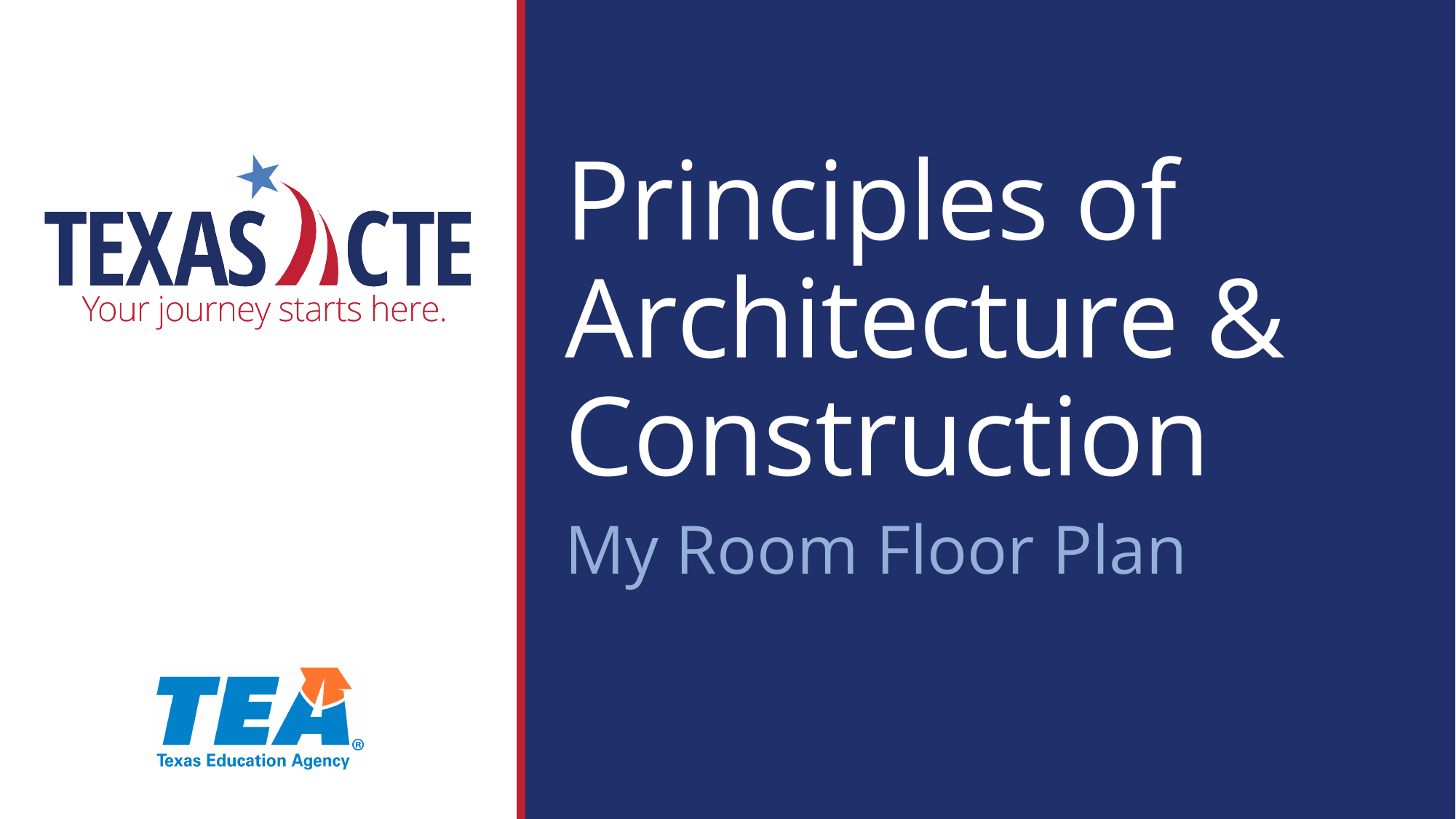

Principles of Architecture & Construction
My Room Floor Plan